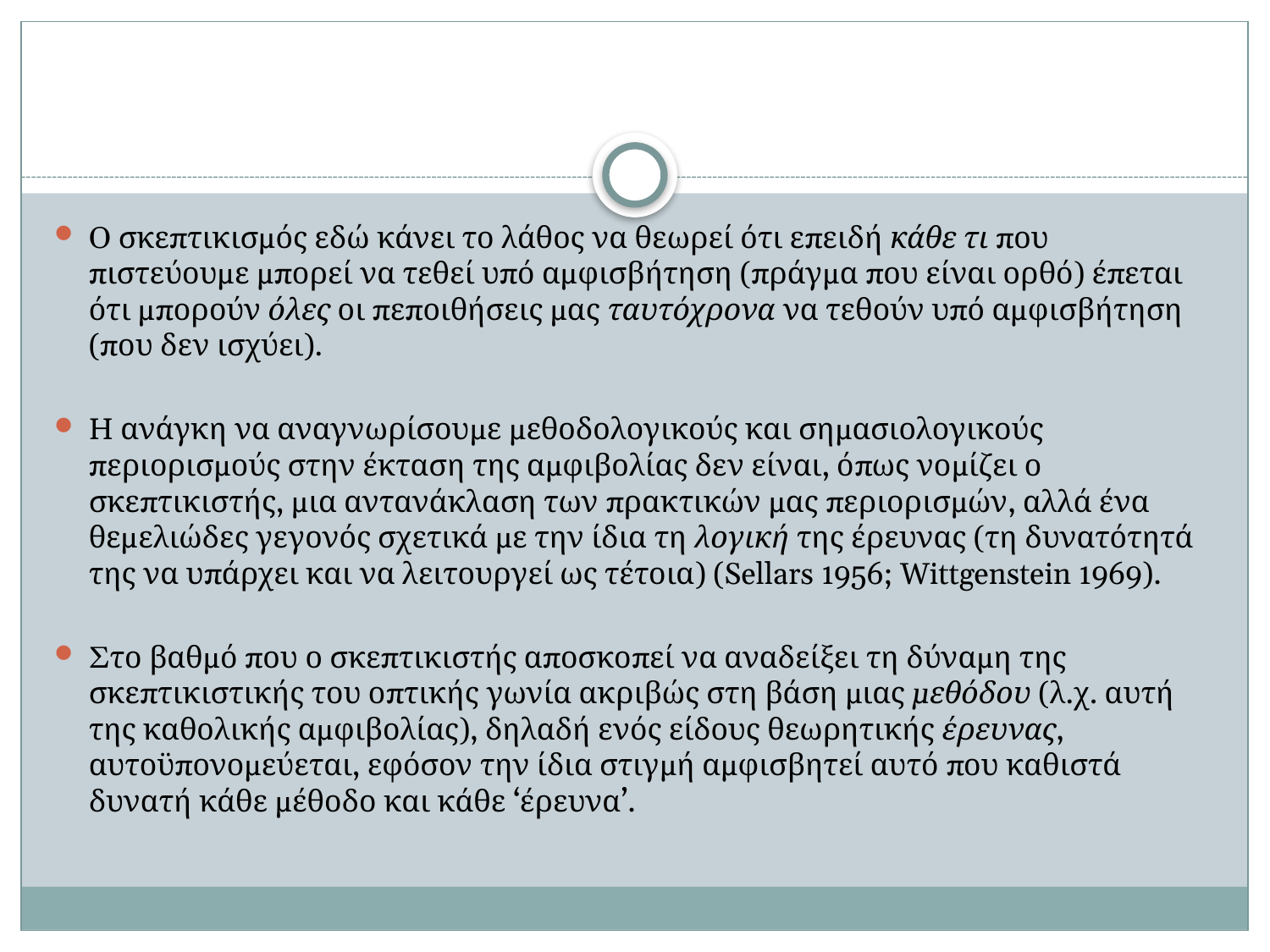

#
Ο σκεπτικισμός εδώ κάνει το λάθος να θεωρεί ότι επειδή κάθε τι που πιστεύουμε μπορεί να τεθεί υπό αμφισβήτηση (πράγμα που είναι ορθό) έπεται ότι μπορούν όλες οι πεποιθήσεις μας ταυτόχρονα να τεθούν υπό αμφισβήτηση (που δεν ισχύει).

Η ανάγκη να αναγνωρίσουμε μεθοδολογικούς και σημασιολογικούς περιορισμούς στην έκταση της αμφιβολίας δεν είναι, όπως νομίζει ο σκεπτικιστής, μια αντανάκλαση των πρακτικών μας περιορισμών, αλλά ένα θεμελιώδες γεγονός σχετικά με την ίδια τη λογική της έρευνας (τη δυνατότητά της να υπάρχει και να λειτουργεί ως τέτοια) (Sellars 1956; Wittgenstein 1969).

Στο βαθμό που ο σκεπτικιστής αποσκοπεί να αναδείξει τη δύναμη της σκεπτικιστικής του οπτικής γωνία ακριβώς στη βάση μιας μεθόδου (λ.χ. αυτή της καθολικής αμφιβολίας), δηλαδή ενός είδους θεωρητικής έρευνας, αυτοϋπονομεύεται, εφόσον την ίδια στιγμή αμφισβητεί αυτό που καθιστά δυνατή κάθε μέθοδο και κάθε ‘έρευνα’.